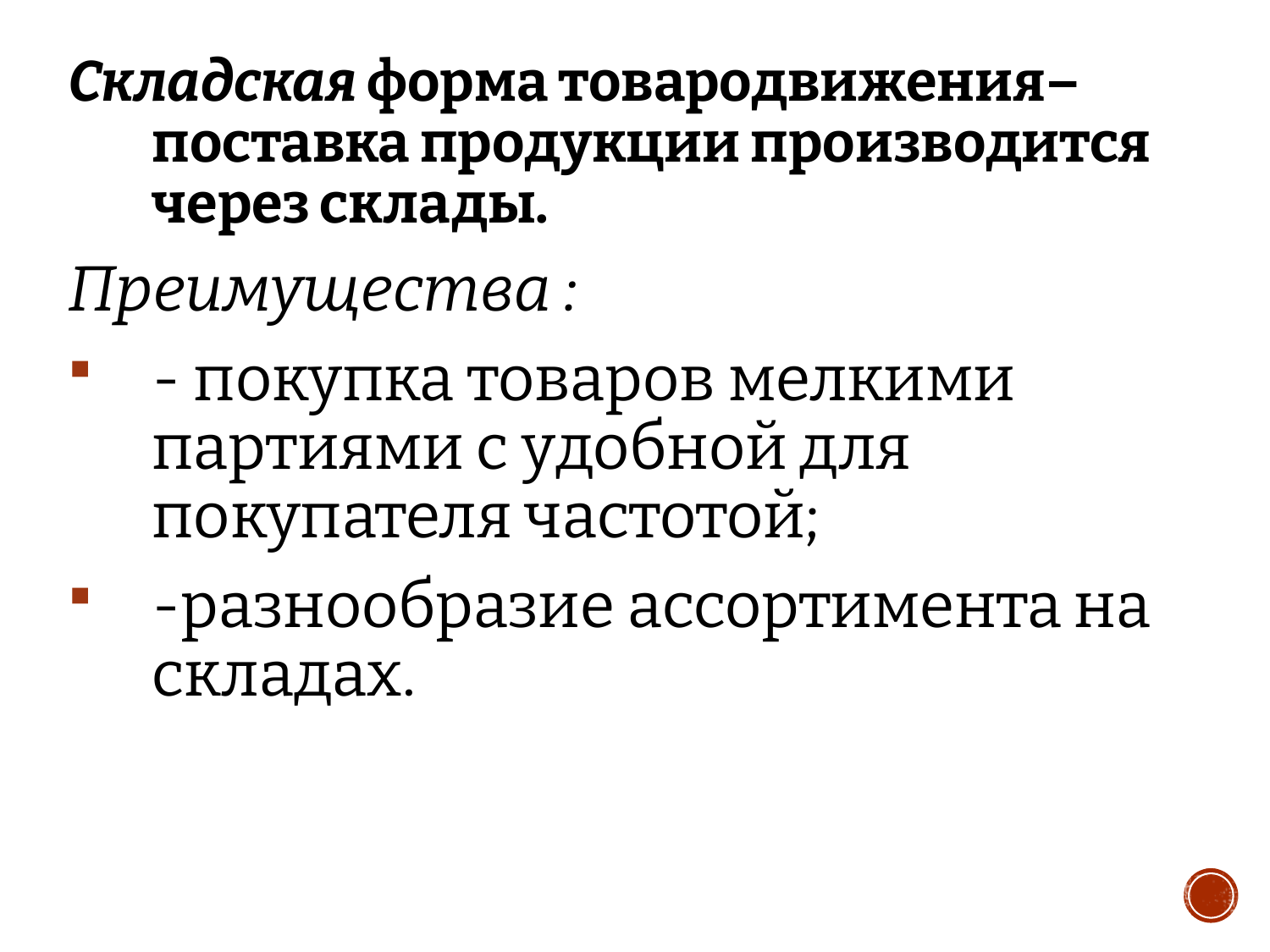

Складская форма товародвижения– поставка продукции производится через склады.
Преимущества :
- покупка товаров мелкими партиями с удобной для покупателя частотой;
-разнообразие ассортимента на складах.